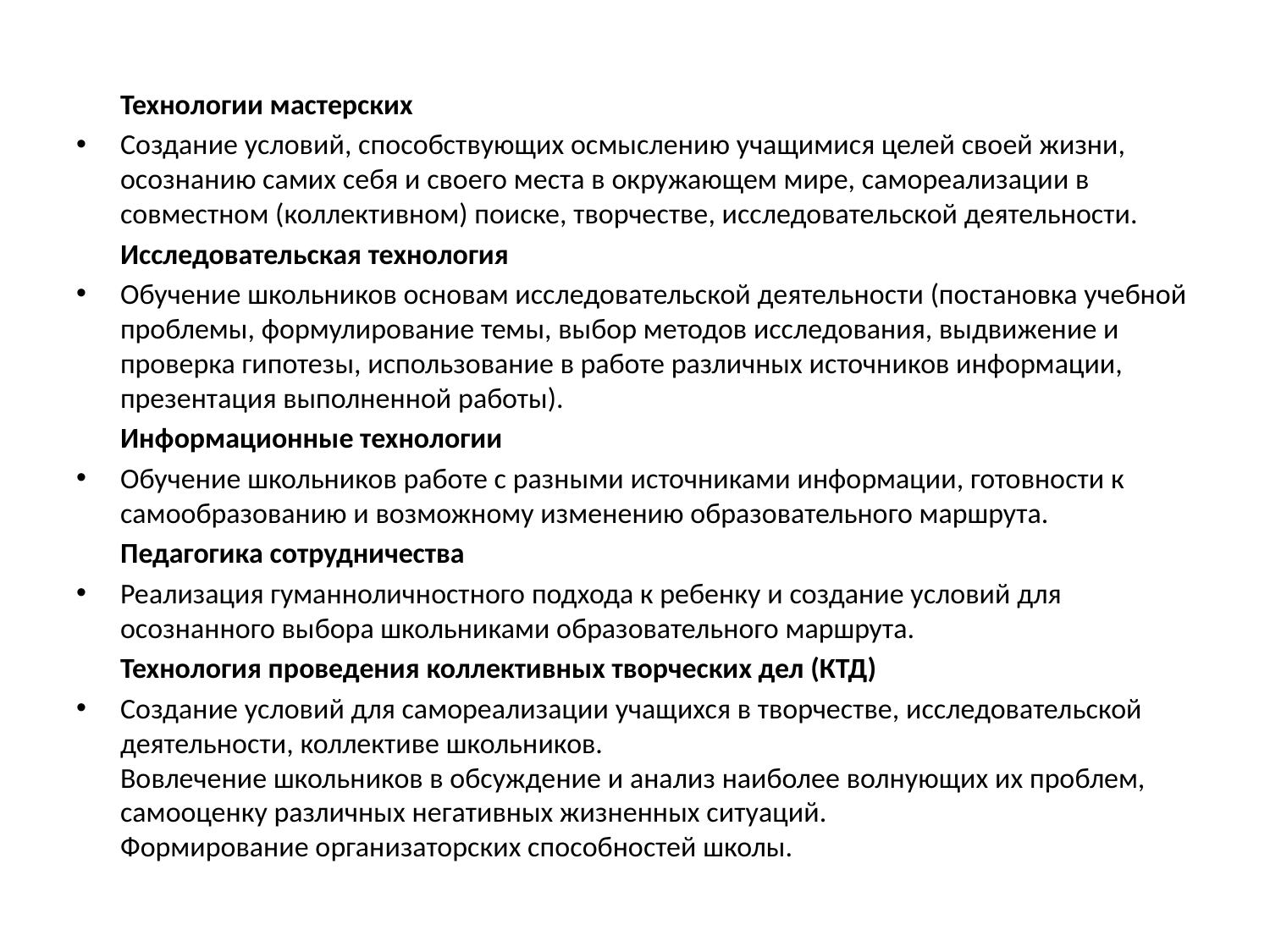

Технологии мастерских
Создание условий, способствующих осмыслению учащимися целей своей жизни, осознанию самих себя и своего места в окружающем мире, самореализации в совместном (коллективном) поиске, творчестве, исследовательской деятельности.
	Исследовательская технология
Обучение школьников основам исследовательской деятельности (постановка учебной проблемы, формулирование темы, выбор методов исследования, выдвижение и проверка гипотезы, использование в работе различных источников информации, презентация выполненной работы).
	Информационные технологии
Обучение школьников работе с разными источниками информации, готовности к самообразованию и возможному изменению образовательного маршрута.
	Педагогика сотрудничества
Реализация гуманноличностного подхода к ребенку и создание условий для осознанного выбора школьниками образовательного маршрута.
	Технология проведения коллективных творческих дел (КТД)
Создание условий для самореализации учащихся в творчестве, исследовательской деятельности, коллективе школьников.
Вовлечение школьников в обсуждение и анализ наиболее волнующих их проблем, самооценку различных негативных жизненных ситуаций.
Формирование организаторских способностей школы.